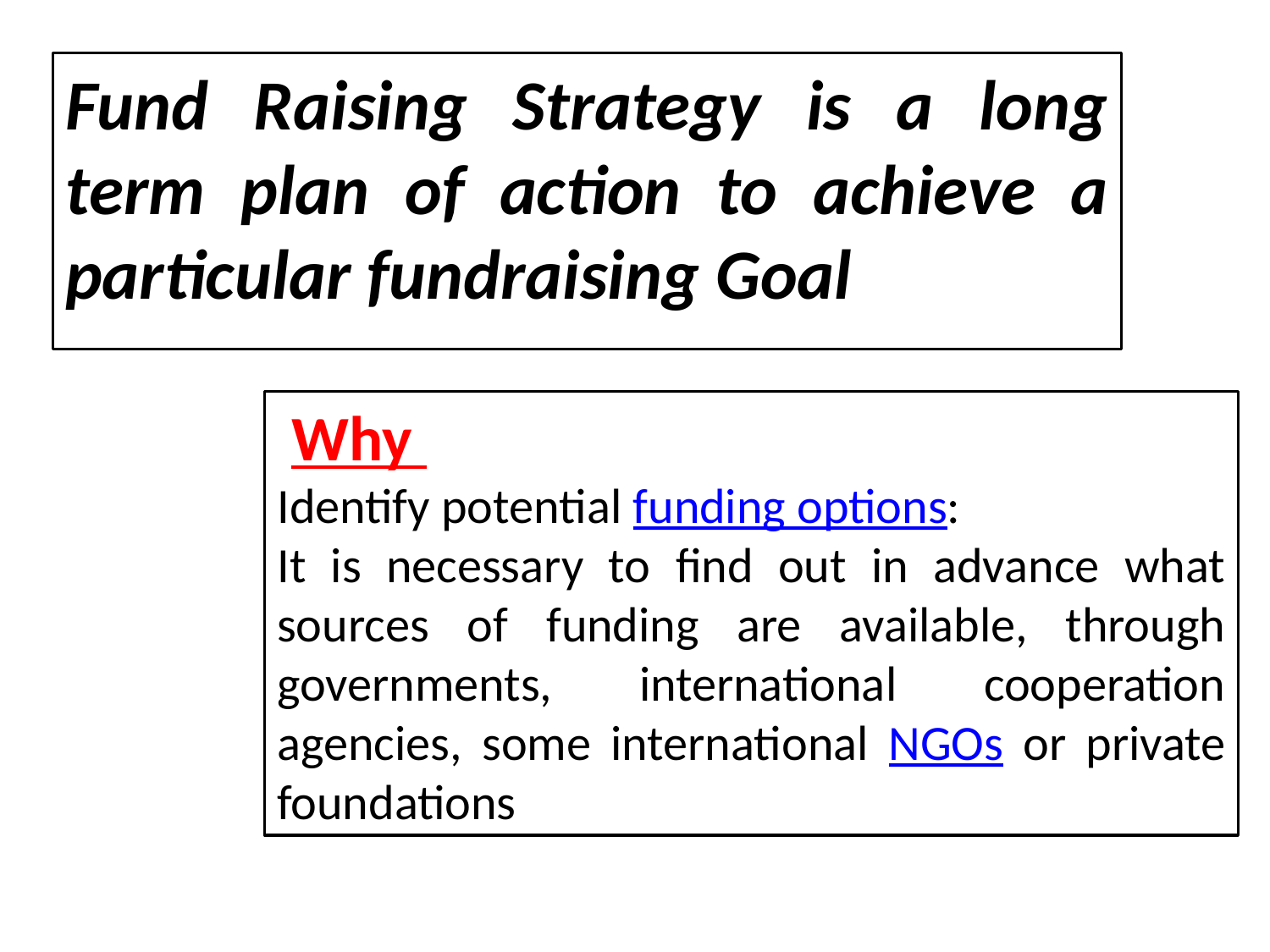

Fund Raising Strategy is a long term plan of action to achieve a particular fundraising Goal
 Why
Identify potential funding options:
It is necessary to find out in advance what sources of funding are available, through governments, international cooperation agencies, some international NGOs or private foundations